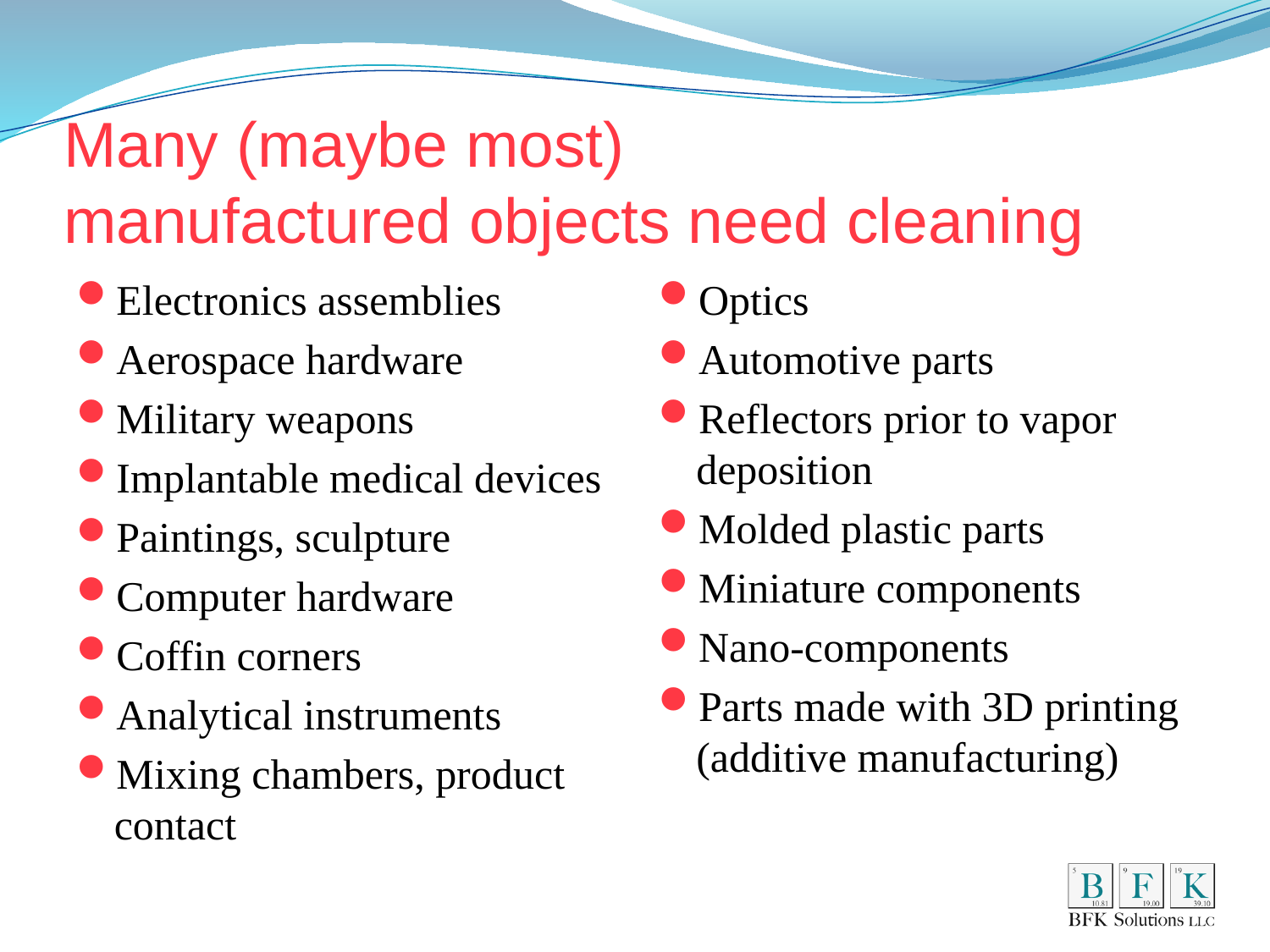

# Many (maybe most) manufactured objects need cleaning
Electronics assemblies
Aerospace hardware
Military weapons
Implantable medical devices
Paintings, sculpture
Computer hardware
Coffin corners
Analytical instruments
Mixing chambers, product contact
Optics
Automotive parts
Reflectors prior to vapor deposition
Molded plastic parts
Miniature components
Nano-components
Parts made with 3D printing (additive manufacturing)